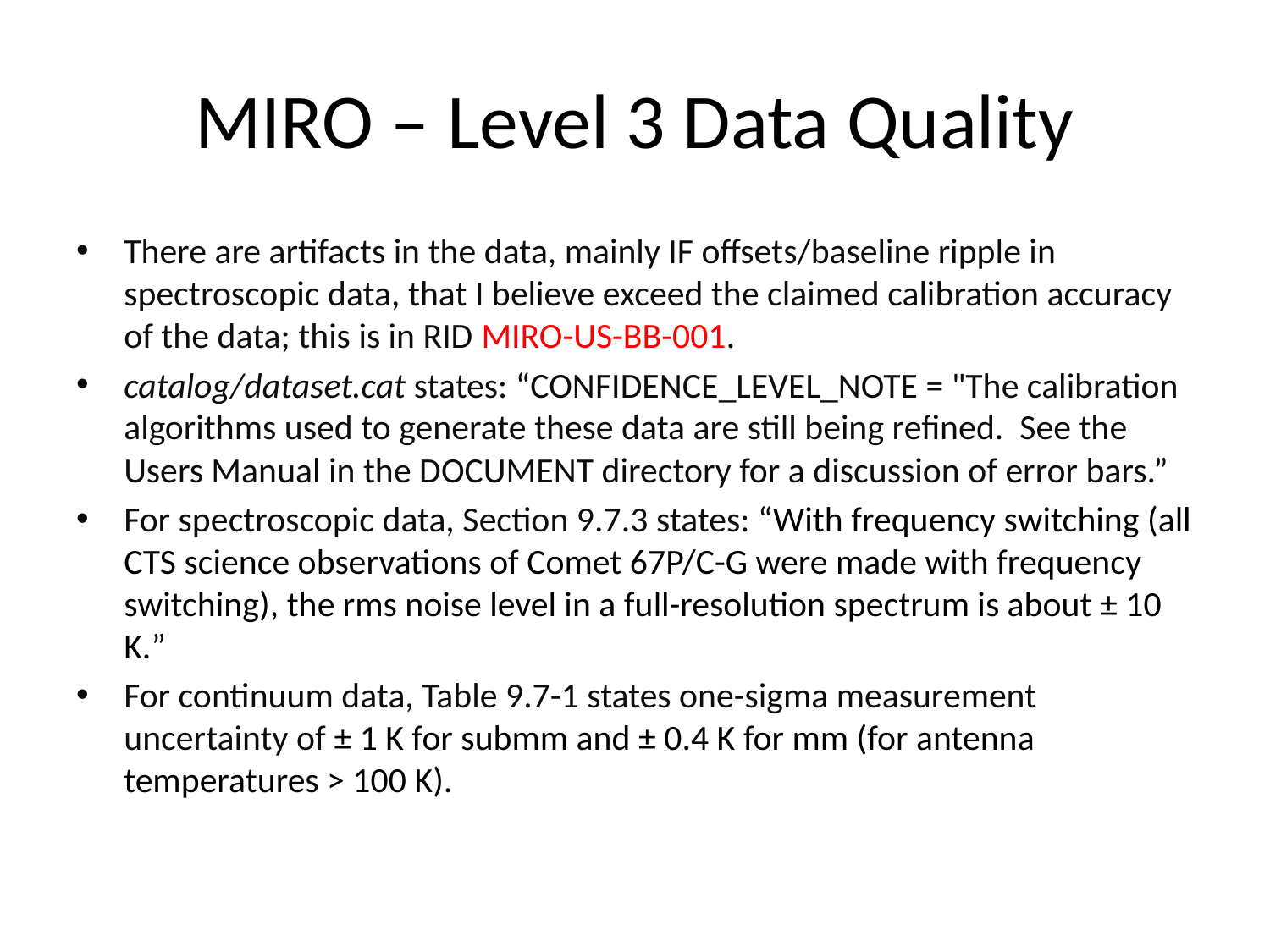

# MIRO – Level 3 Data Quality
There are artifacts in the data, mainly IF offsets/baseline ripple in spectroscopic data, that I believe exceed the claimed calibration accuracy of the data; this is in RID MIRO-US-BB-001.
catalog/dataset.cat states: “CONFIDENCE_LEVEL_NOTE = "The calibration algorithms used to generate these data are still being refined.  See the Users Manual in the DOCUMENT directory for a discussion of error bars.”
For spectroscopic data, Section 9.7.3 states: “With frequency switching (all CTS science observations of Comet 67P/C-G were made with frequency switching), the rms noise level in a full-resolution spectrum is about ± 10 K.”
For continuum data, Table 9.7-1 states one-sigma measurement uncertainty of ± 1 K for submm and ± 0.4 K for mm (for antenna temperatures > 100 K).